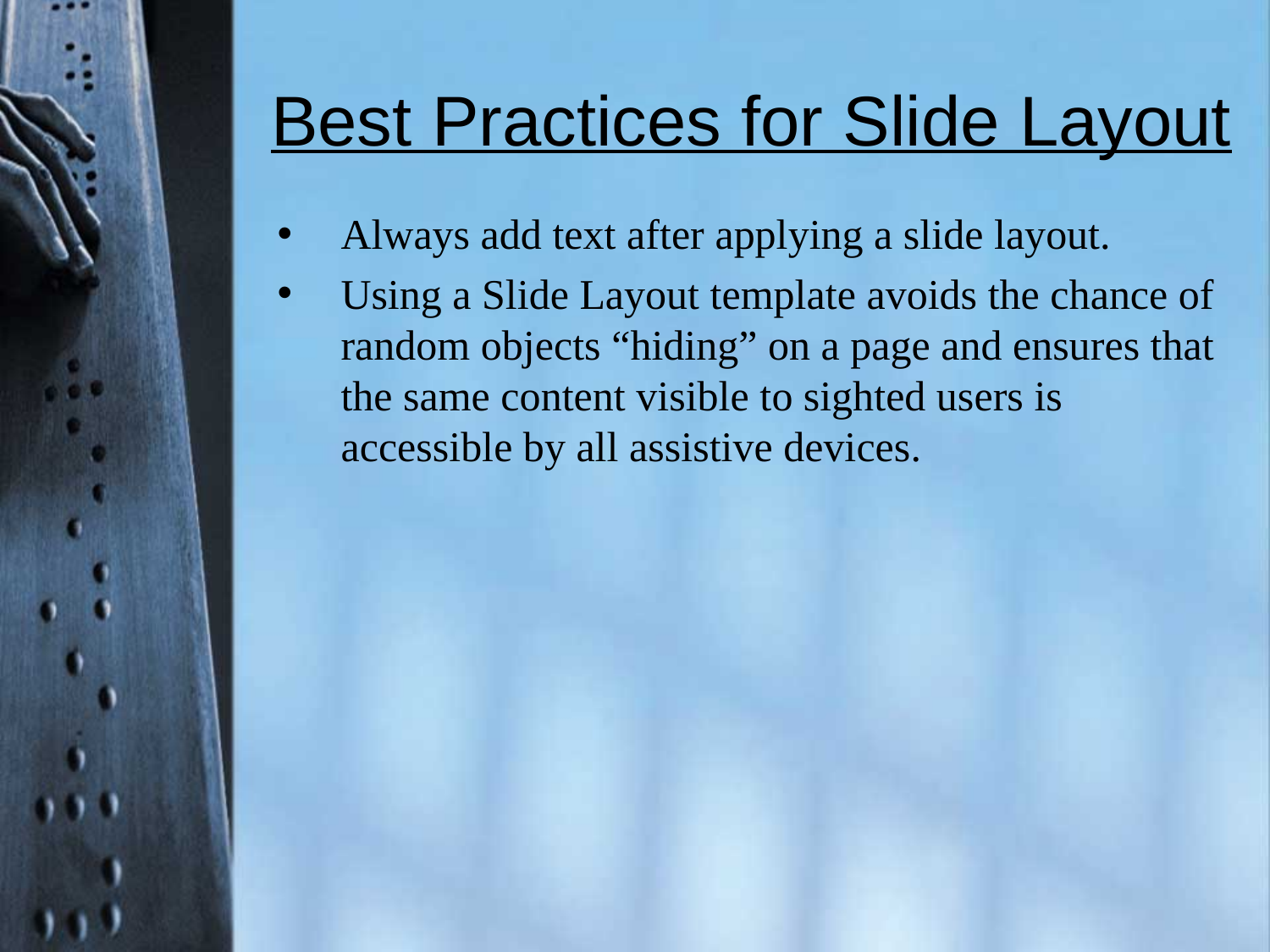

# Best Practices for Slide Layout
Always add text after applying a slide layout.
Using a Slide Layout template avoids the chance of random objects “hiding” on a page and ensures that the same content visible to sighted users is accessible by all assistive devices.